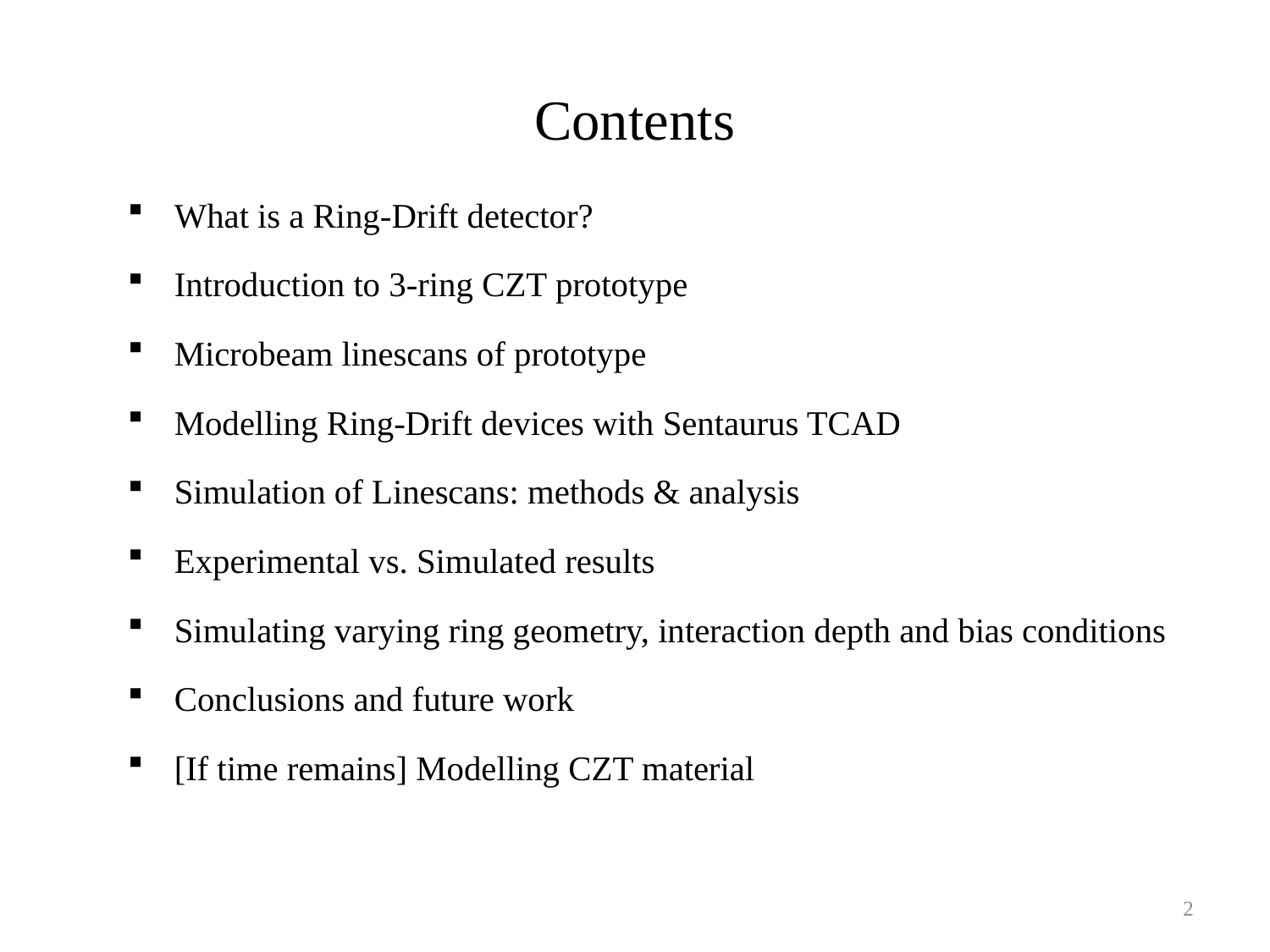

# Contents
What is a Ring-Drift detector?
Introduction to 3-ring CZT prototype
Microbeam linescans of prototype
Modelling Ring-Drift devices with Sentaurus TCAD
Simulation of Linescans: methods & analysis
Experimental vs. Simulated results
Simulating varying ring geometry, interaction depth and bias conditions
Conclusions and future work
[If time remains] Modelling CZT material

2